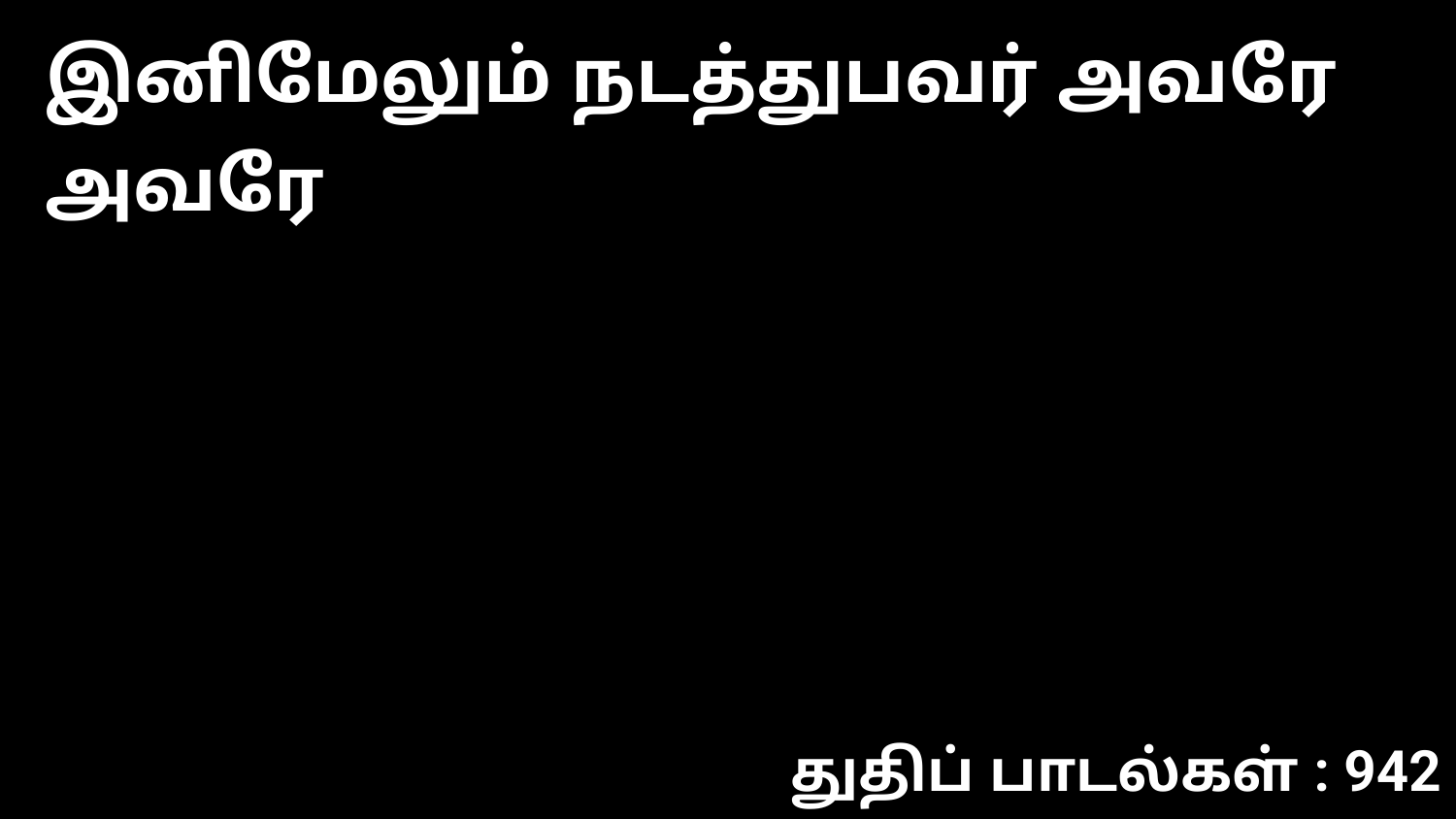

இனிமேலும் நடத்துபவர் அவரே அவரே
துதிப் பாடல்கள் : 942